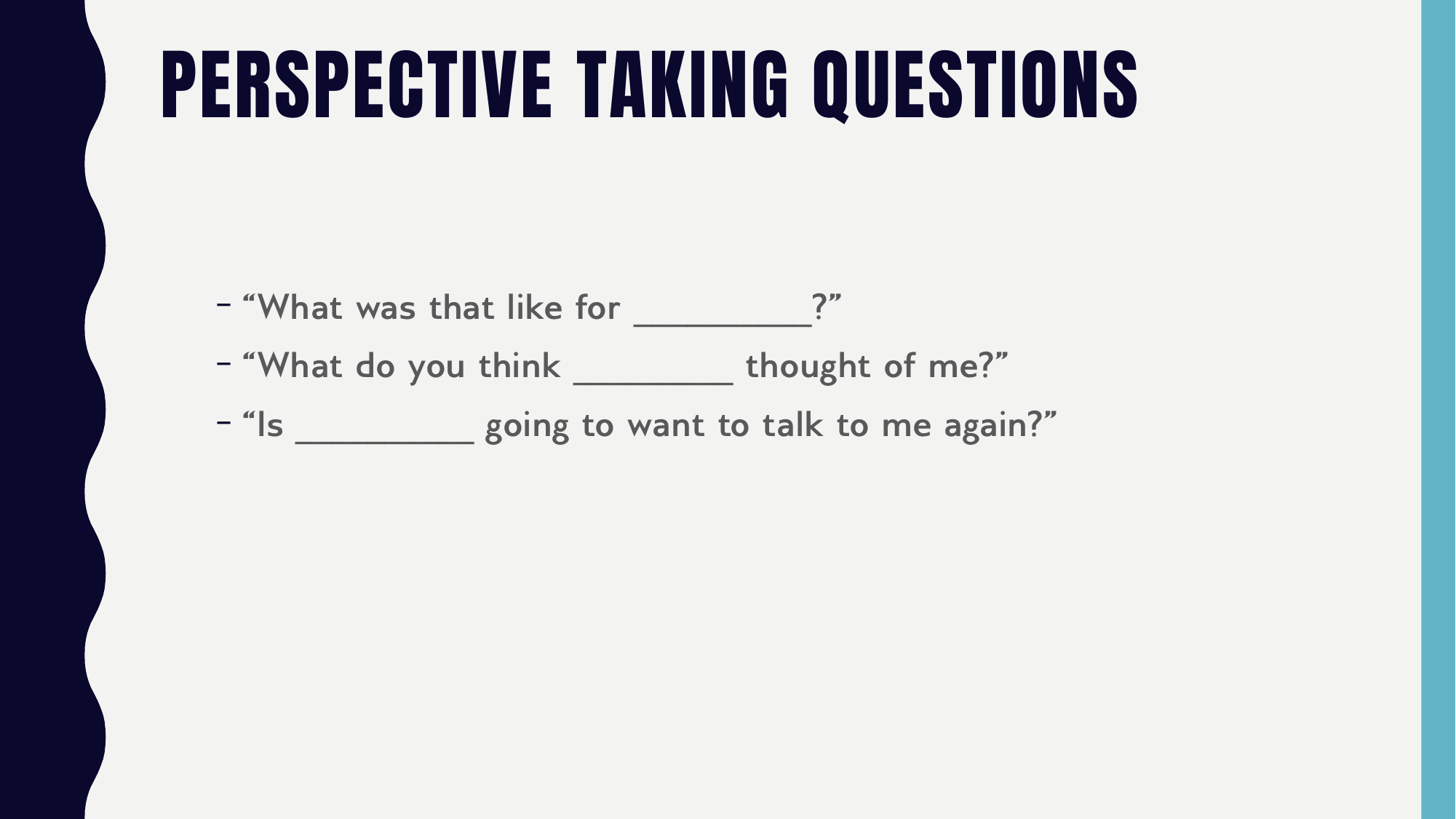

# Perspective taking Questions
“What was that like for __________?”
“What do you think _________ thought of me?”
“Is __________ going to want to talk to me again?”